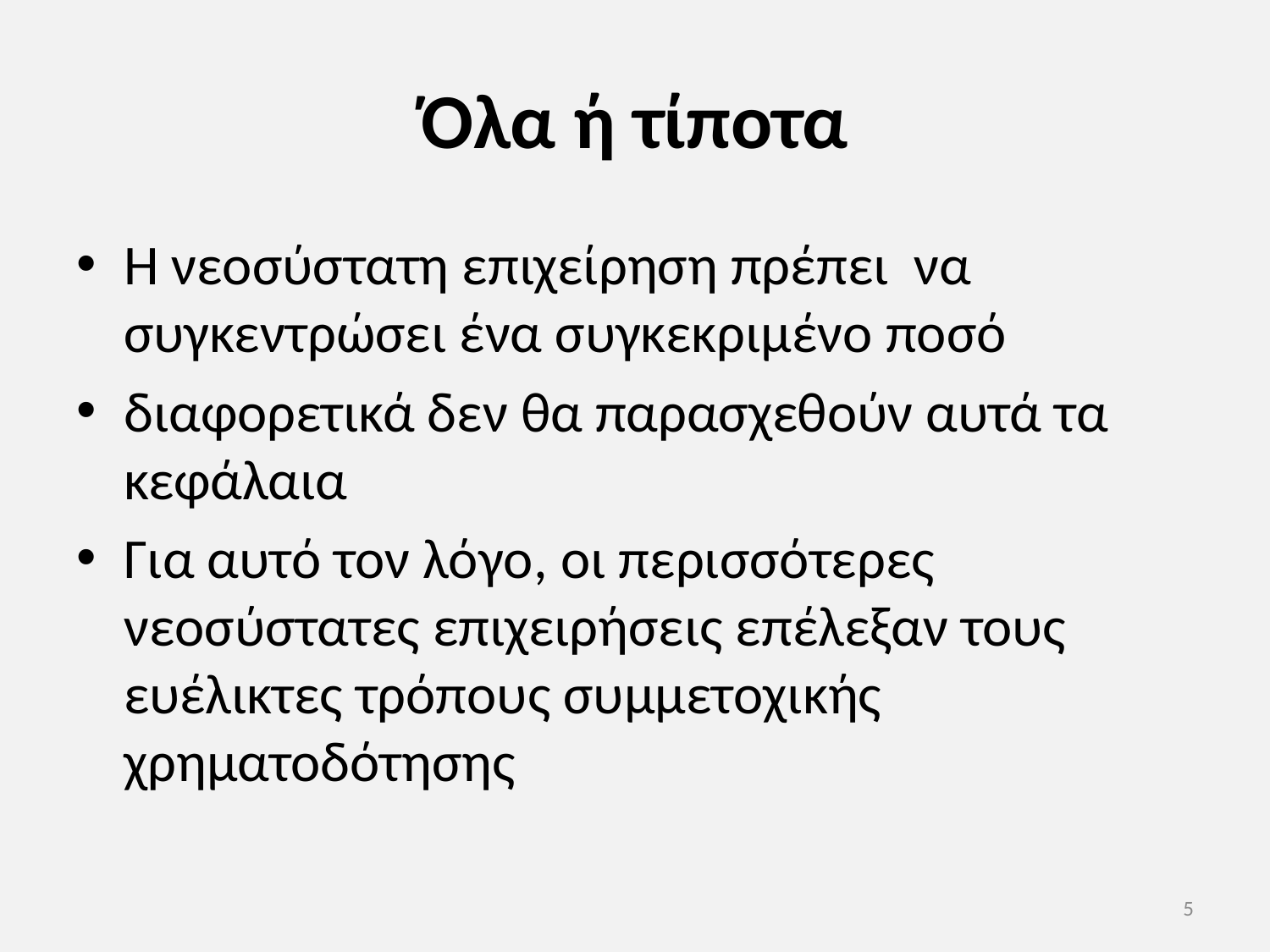

# Όλα ή τίποτα
Η νεοσύστατη επιχείρηση πρέπει  να συγκεντρώσει ένα συγκεκριμένο ποσό
διαφορετικά δεν θα παρασχεθούν αυτά τα κεφάλαια
Για αυτό τον λόγο, οι περισσότερες νεοσύστατες επιχειρήσεις επέλεξαν τους ευέλικτες τρόπους συμμετοχικής χρηματοδότησης
5